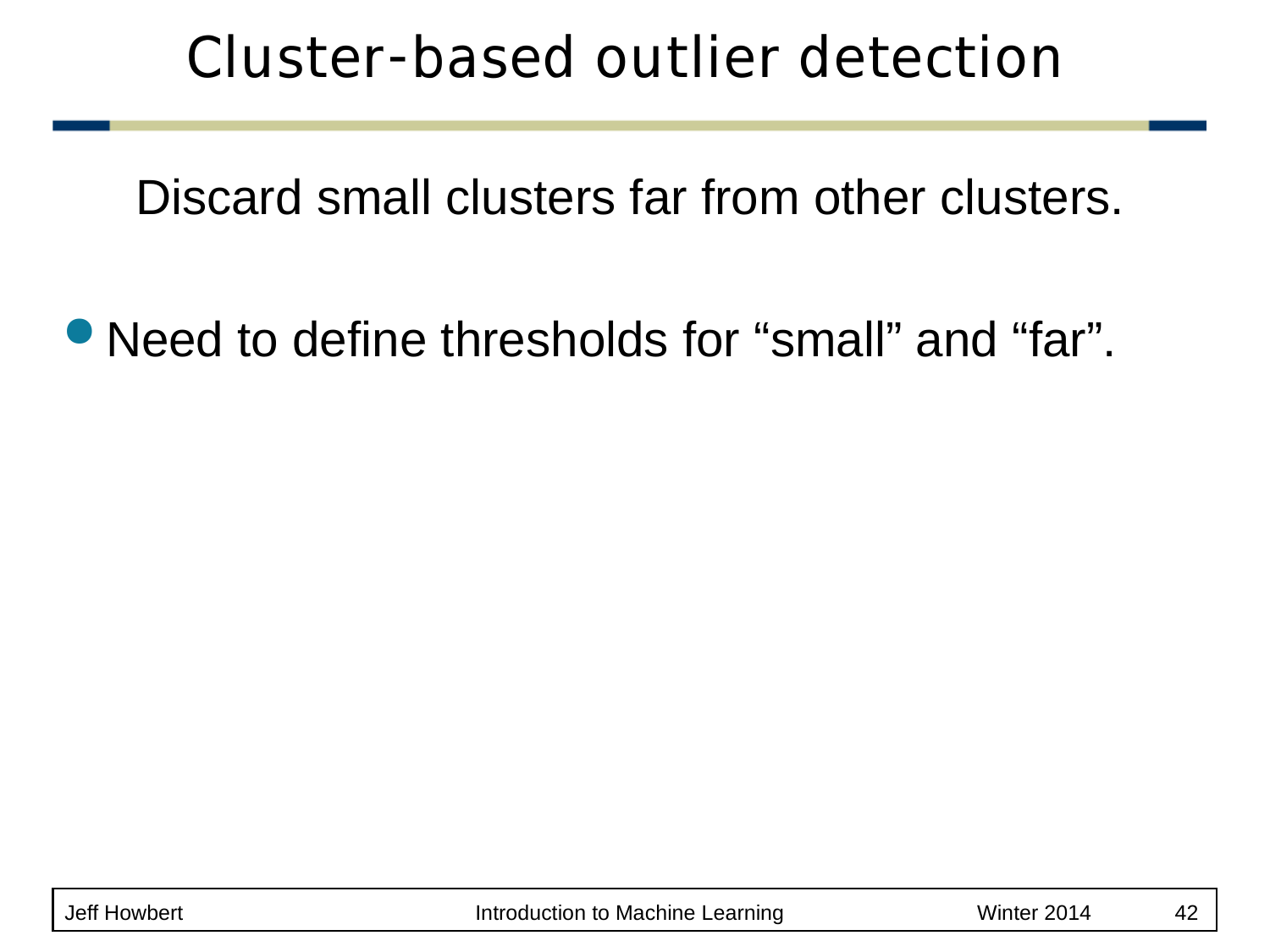

# Cluster-based outlier detection
Discard small clusters far from other clusters.

Need to define thresholds for “small” and “far”.